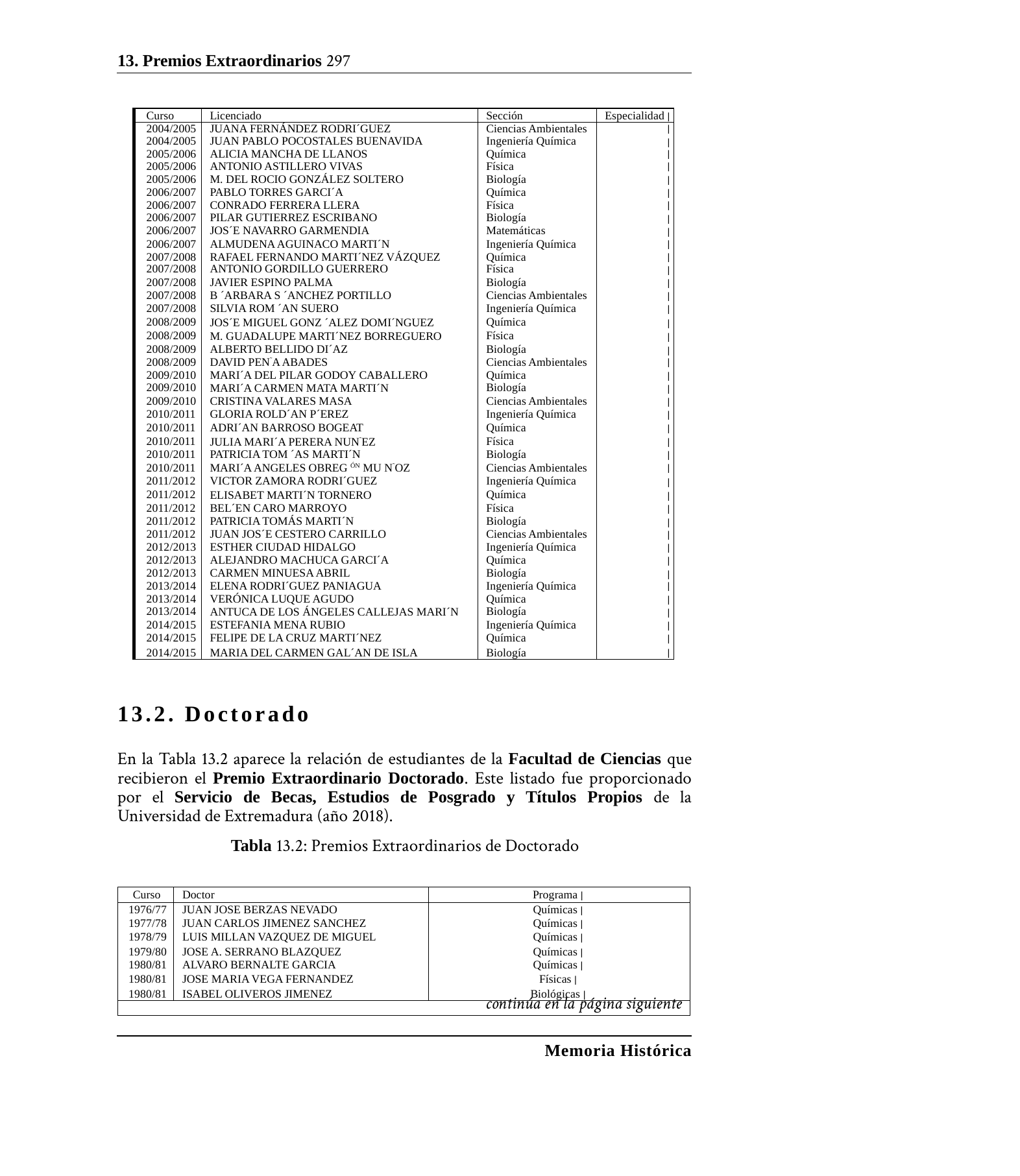

13. Premios Extraordinarios 297
| Curso | Licenciado | Sección | Especialidad | |
| --- | --- | --- | --- |
| 2004/2005 | JUANA FERNÁNDEZ RODRI´GUEZ | Ciencias Ambientales | | |
| 2004/2005 | JUAN PABLO POCOSTALES BUENAVIDA | Ingeniería Química | | |
| 2005/2006 | ALICIA MANCHA DE LLANOS | Química | | |
| 2005/2006 | ANTONIO ASTILLERO VIVAS | Física | | |
| 2005/2006 | M. DEL ROCIO GONZÁLEZ SOLTERO | Biología | | |
| 2006/2007 | PABLO TORRES GARCI´A | Química | | |
| 2006/2007 | CONRADO FERRERA LLERA | Física | | |
| 2006/2007 | PILAR GUTIERREZ ESCRIBANO | Biología | | |
| 2006/2007 | JOS´E NAVARRO GARMENDIA | Matemáticas | | |
| 2006/2007 | ALMUDENA AGUINACO MARTI´N | Ingeniería Química | | |
| 2007/2008 | RAFAEL FERNANDO MARTI´NEZ VÁZQUEZ | Química | | |
| 2007/2008 | ANTONIO GORDILLO GUERRERO | Física | | |
| 2007/2008 | JAVIER ESPINO PALMA | Biología | | |
| 2007/2008 | B ´ARBARA S ´ANCHEZ PORTILLO | Ciencias Ambientales | | |
| 2007/2008 | SILVIA ROM ´AN SUERO | Ingeniería Química | | |
| 2008/2009 | JOS´E MIGUEL GONZ ´ALEZ DOMI´NGUEZ | Química | | |
| 2008/2009 | M. GUADALUPE MARTI´NEZ BORREGUERO | Física | | |
| 2008/2009 | ALBERTO BELLIDO DI´AZ | Biología | | |
| 2008/2009 | DAVID PEN˜A ABADES | Ciencias Ambientales | | |
| 2009/2010 | MARI´A DEL PILAR GODOY CABALLERO | Química | | |
| 2009/2010 | MARI´A CARMEN MATA MARTI´N | Biología | | |
| 2009/2010 | CRISTINA VALARES MASA | Ciencias Ambientales | | |
| 2010/2011 | GLORIA ROLD´AN P´EREZ | Ingeniería Química | | |
| 2010/2011 | ADRI´AN BARROSO BOGEAT | Química | | |
| 2010/2011 | JULIA MARI´A PERERA NUN˜EZ | Física | | |
| 2010/2011 | PATRICIA TOM ´AS MARTI´N | Biología | | |
| 2010/2011 | MARI´A ANGELES OBREG ÓN MU N˜OZ | Ciencias Ambientales | | |
| 2011/2012 | VICTOR ZAMORA RODRI´GUEZ | Ingeniería Química | | |
| 2011/2012 | ELISABET MARTI´N TORNERO | Química | | |
| 2011/2012 | BEL´EN CARO MARROYO | Física | | |
| 2011/2012 | PATRICIA TOMÁS MARTI´N | Biología | | |
| 2011/2012 | JUAN JOS´E CESTERO CARRILLO | Ciencias Ambientales | | |
| 2012/2013 | ESTHER CIUDAD HIDALGO | Ingeniería Química | | |
| 2012/2013 | ALEJANDRO MACHUCA GARCI´A | Química | | |
| 2012/2013 | CARMEN MINUESA ABRIL | Biología | | |
| 2013/2014 | ELENA RODRI´GUEZ PANIAGUA | Ingeniería Química | | |
| 2013/2014 | VERÓNICA LUQUE AGUDO | Química | | |
| 2013/2014 | ANTUCA DE LOS ÁNGELES CALLEJAS MARI´N | Biología | | |
| 2014/2015 | ESTEFANIA MENA RUBIO | Ingeniería Química | | |
| 2014/2015 | FELIPE DE LA CRUZ MARTI´NEZ | Química | | |
| 2014/2015 | MARIA DEL CARMEN GAL´AN DE ISLA | Biología | | |
13.2. Doctorado
En la Tabla 13.2 aparece la relación de estudiantes de la Facultad de Ciencias que recibieron el Premio Extraordinario Doctorado. Este listado fue proporcionado por el Servicio de Becas, Estudios de Posgrado y Títulos Propios de la Universidad de Extremadura (año 2018).
Tabla 13.2: Premios Extraordinarios de Doctorado
| Curso | Doctor | Programa | |
| --- | --- | --- |
| 1976/77 | JUAN JOSE BERZAS NEVADO | Químicas | |
| 1977/78 | JUAN CARLOS JIMENEZ SANCHEZ | Químicas | |
| 1978/79 | LUIS MILLAN VAZQUEZ DE MIGUEL | Químicas | |
| 1979/80 | JOSE A. SERRANO BLAZQUEZ | Químicas | |
| 1980/81 | ALVARO BERNALTE GARCIA | Químicas | |
| 1980/81 | JOSE MARIA VEGA FERNANDEZ | Físicas | |
| 1980/81 | ISABEL OLIVEROS JIMENEZ | Biológicas | |
| continúa en la página siguiente |  |  |
Memoria Histórica